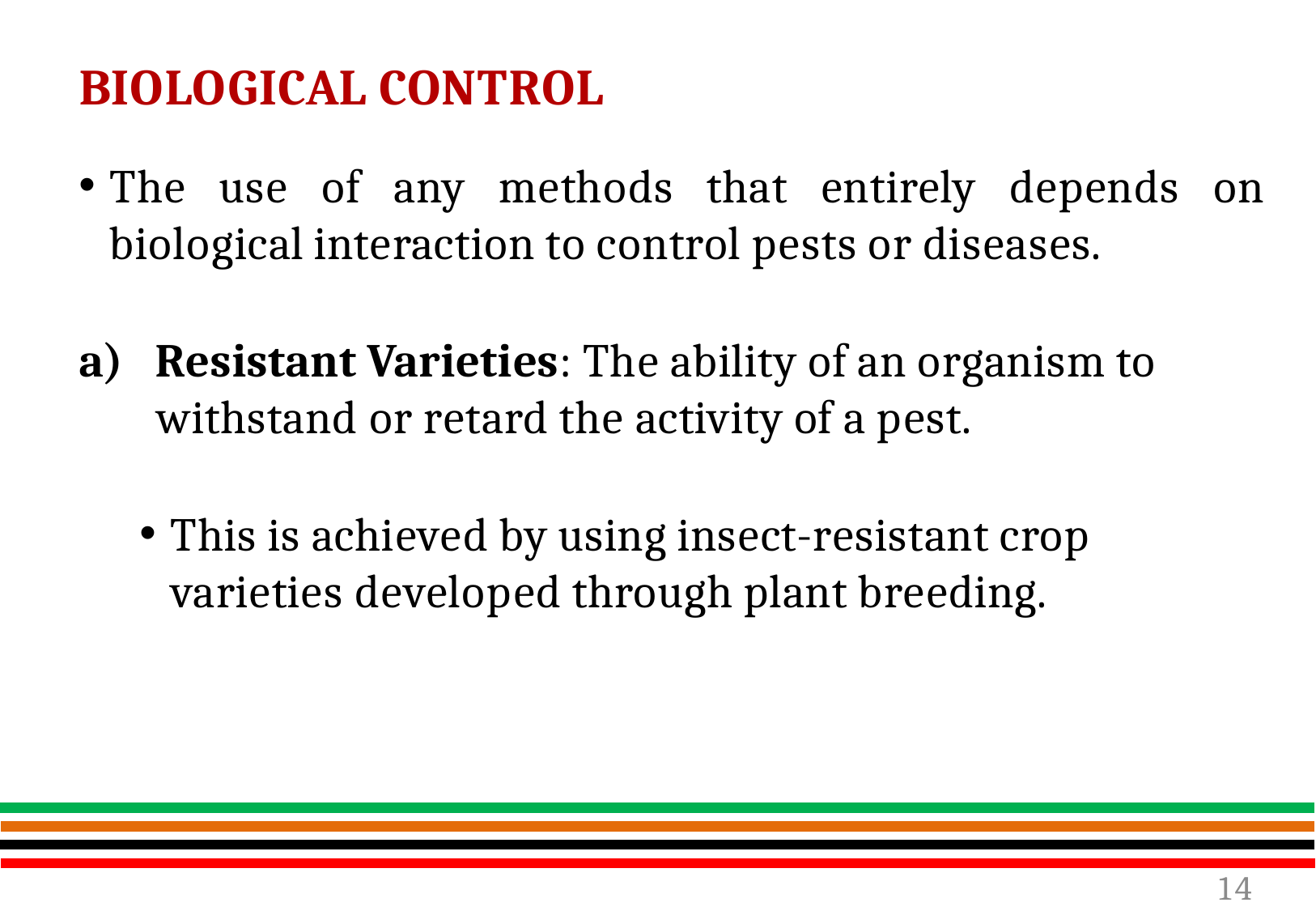

BIOLOGICAL CONTROL
The use of any methods that entirely depends on biological interaction to control pests or diseases.
Resistant Varieties: The ability of an organism to withstand or retard the activity of a pest.
This is achieved by using insect-resistant crop varieties developed through plant breeding.
14